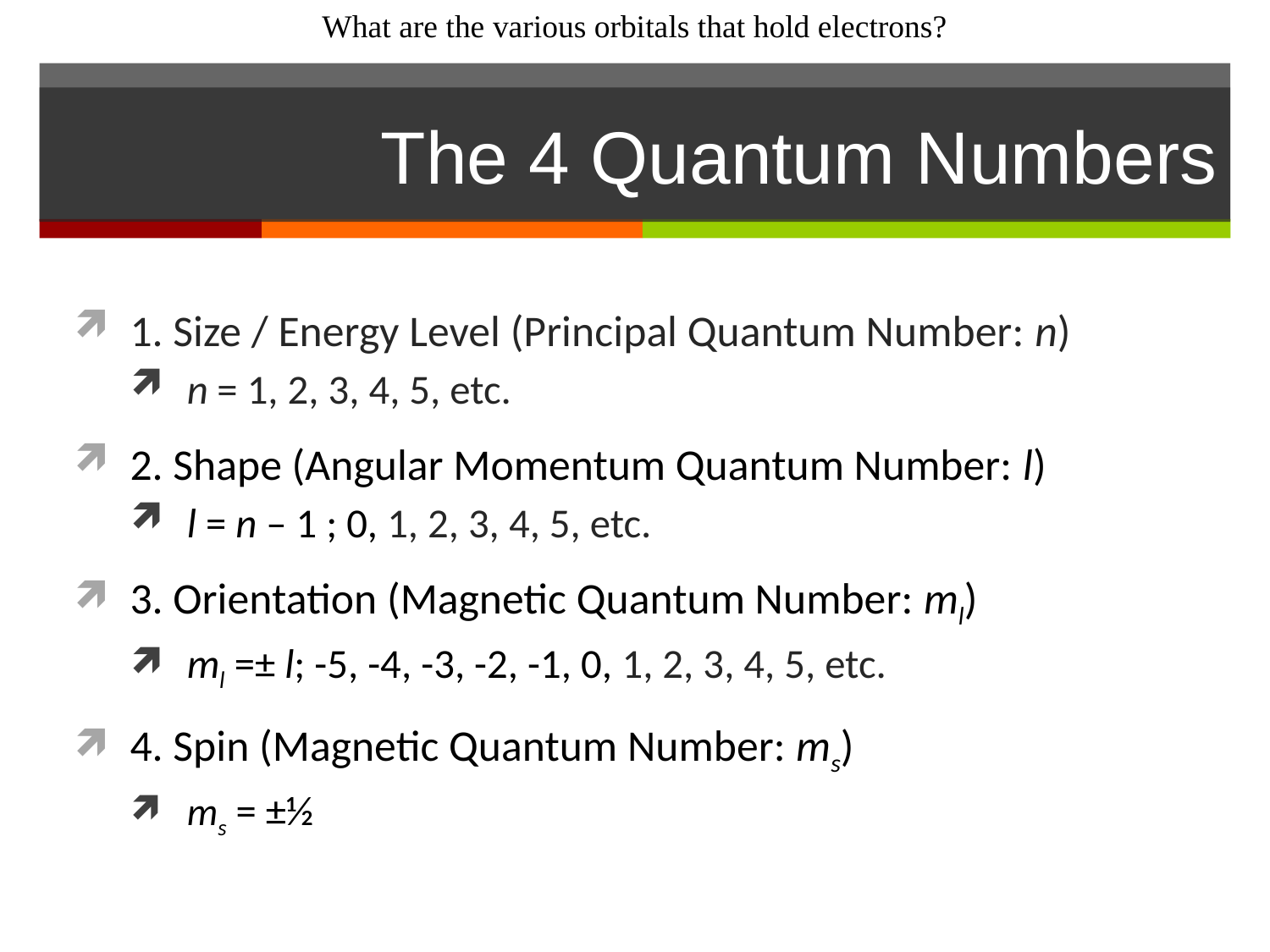

What are the various orbitals that hold electrons?
# The 4 Quantum Numbers
1. Size / Energy Level (Principal Quantum Number: n)
n = 1, 2, 3, 4, 5, etc.
2. Shape (Angular Momentum Quantum Number: l)
l = n – 1 ; 0, 1, 2, 3, 4, 5, etc.
3. Orientation (Magnetic Quantum Number: ml)
ml =± l; -5, -4, -3, -2, -1, 0, 1, 2, 3, 4, 5, etc.
4. Spin (Magnetic Quantum Number: ms)
ms = ±½